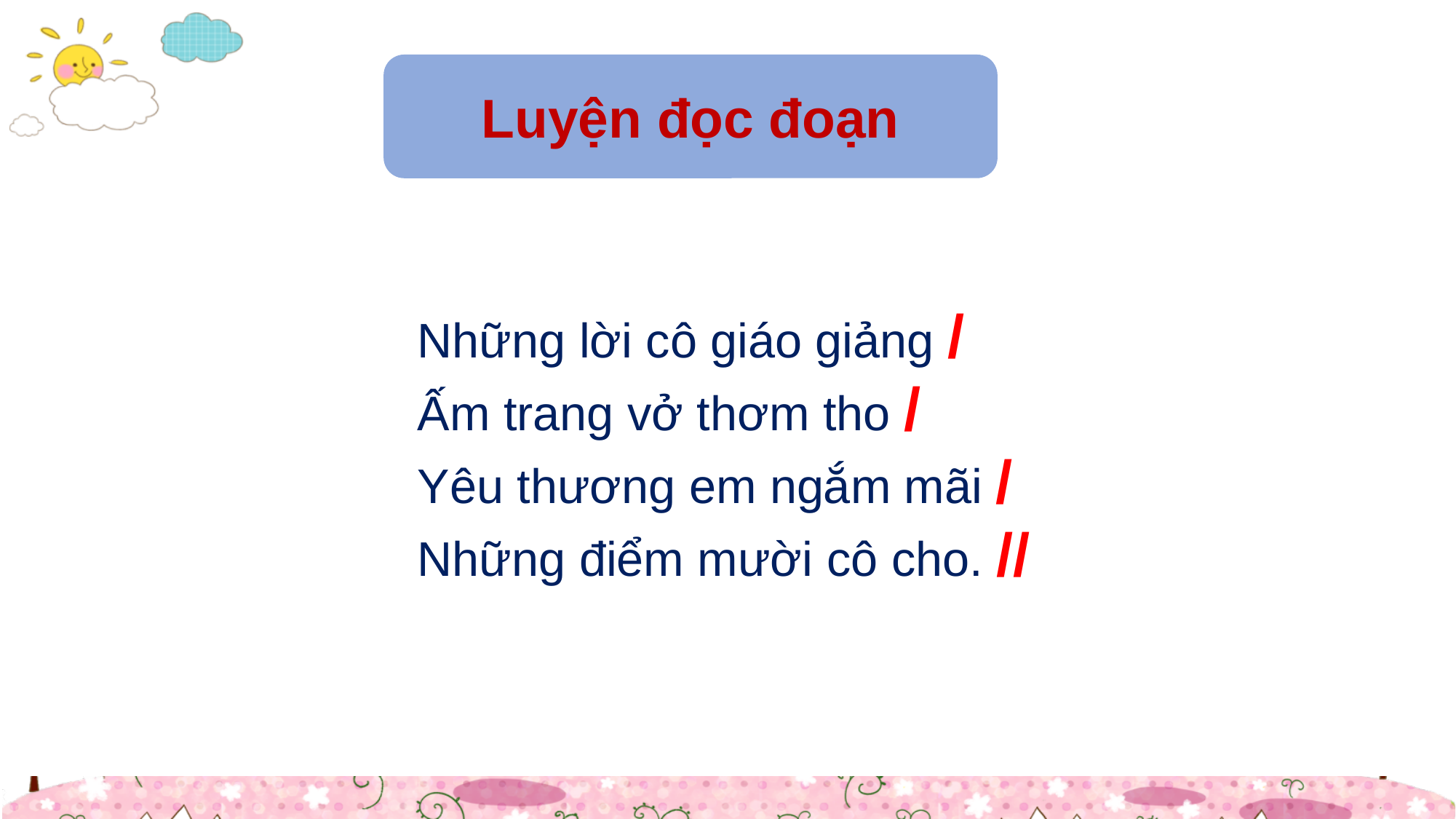

Luyện đọc đoạn
Những lời cô giáo giảng /
Ấm trang vở thơm tho /
Yêu thương em ngắm mãi /
Những điểm mười cô cho. //